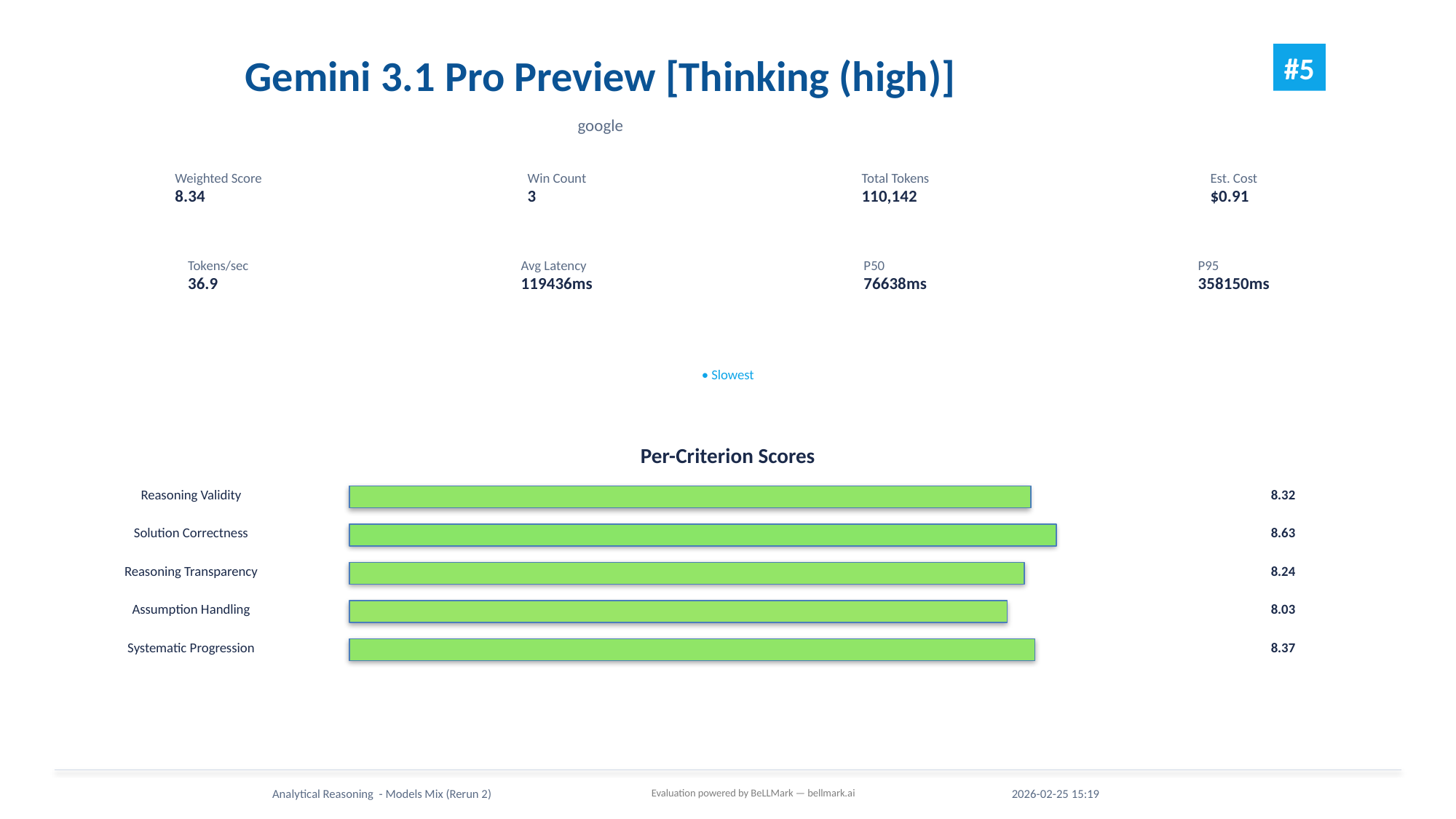

Gemini 3.1 Pro Preview [Thinking (high)]
#5
google
Weighted Score
8.34
Win Count
3
Total Tokens
110,142
Est. Cost
$0.91
Tokens/sec
36.9
Avg Latency
119436ms
P50
76638ms
P95
358150ms
• Slowest
Per-Criterion Scores
Reasoning Validity
8.32

Solution Correctness
8.63

Reasoning Transparency
8.24

Assumption Handling
8.03

Systematic Progression
8.37

Analytical Reasoning  - Models Mix (Rerun 2)
Evaluation powered by BeLLMark — bellmark.ai
2026-02-25 15:19